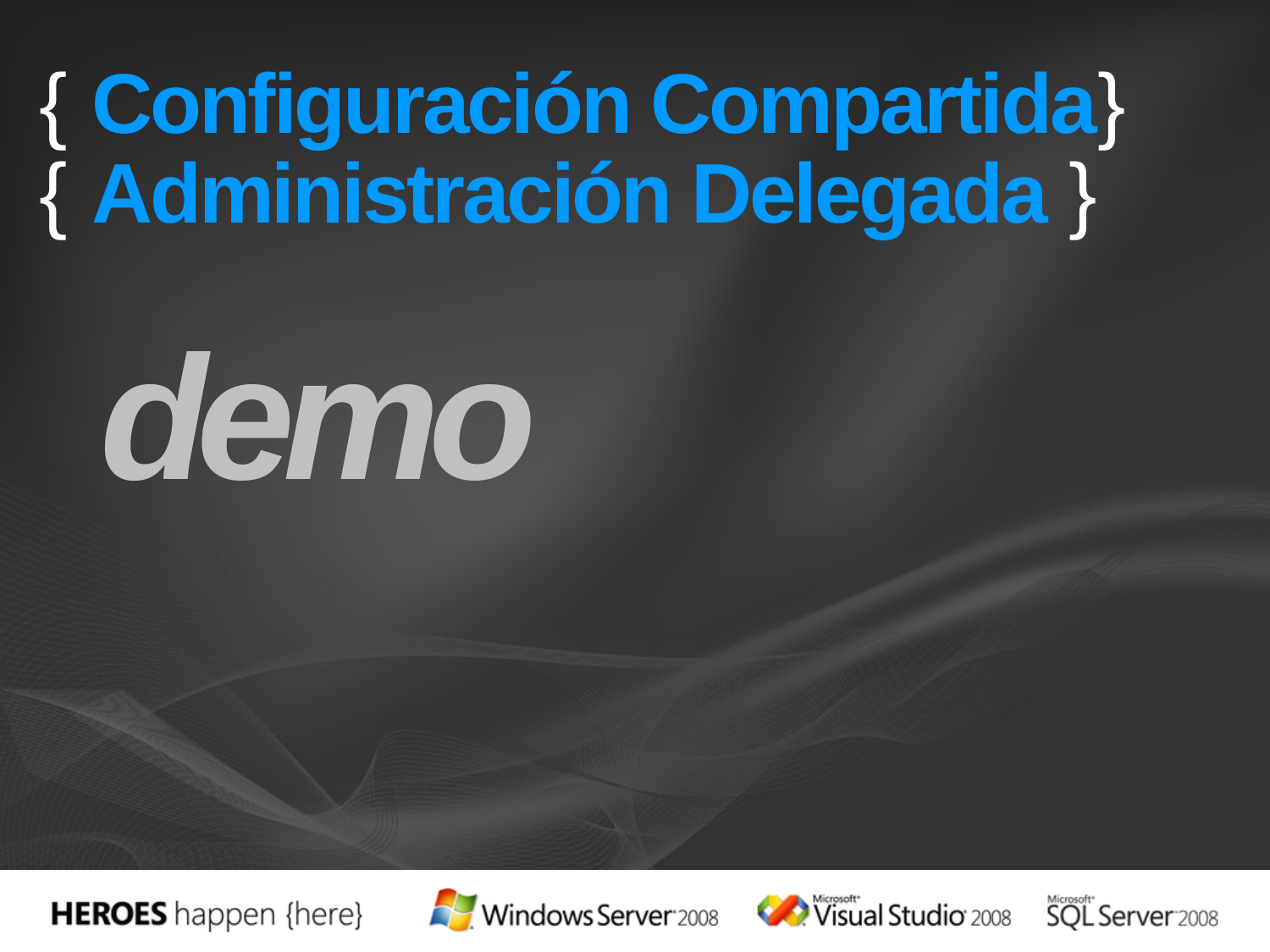

{ Configuración Compartida}
# { Administración Delegada }
demo